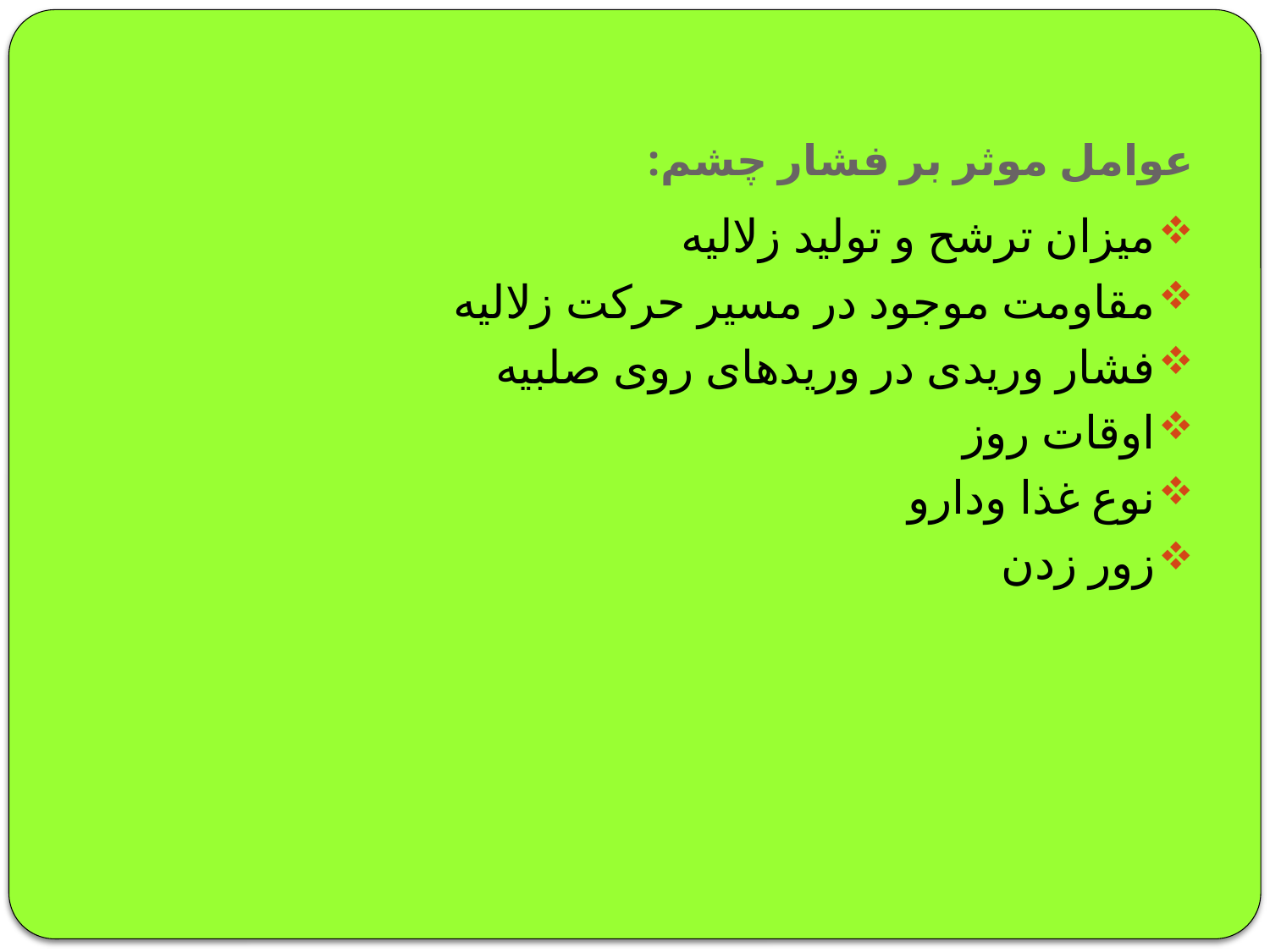

# عوامل موثر بر فشار چشم:
میزان ترشح و تولید زلالیه
مقاومت موجود در مسیر حرکت زلالیه
فشار وریدی در وریدهای روی صلبیه
اوقات روز
نوع غذا ودارو
زور زدن